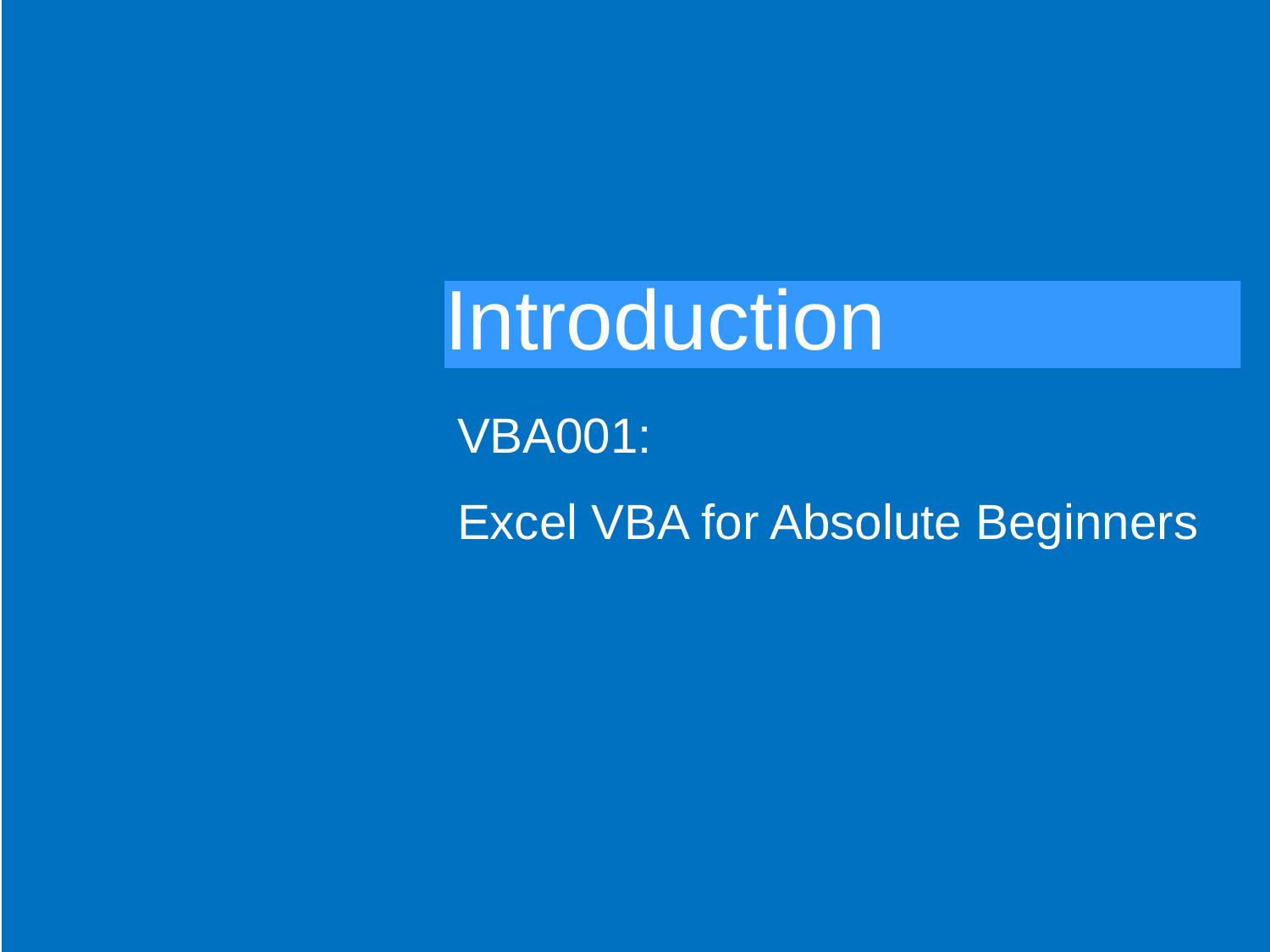

# Introduction
VBA001:
Excel VBA for Absolute Beginners